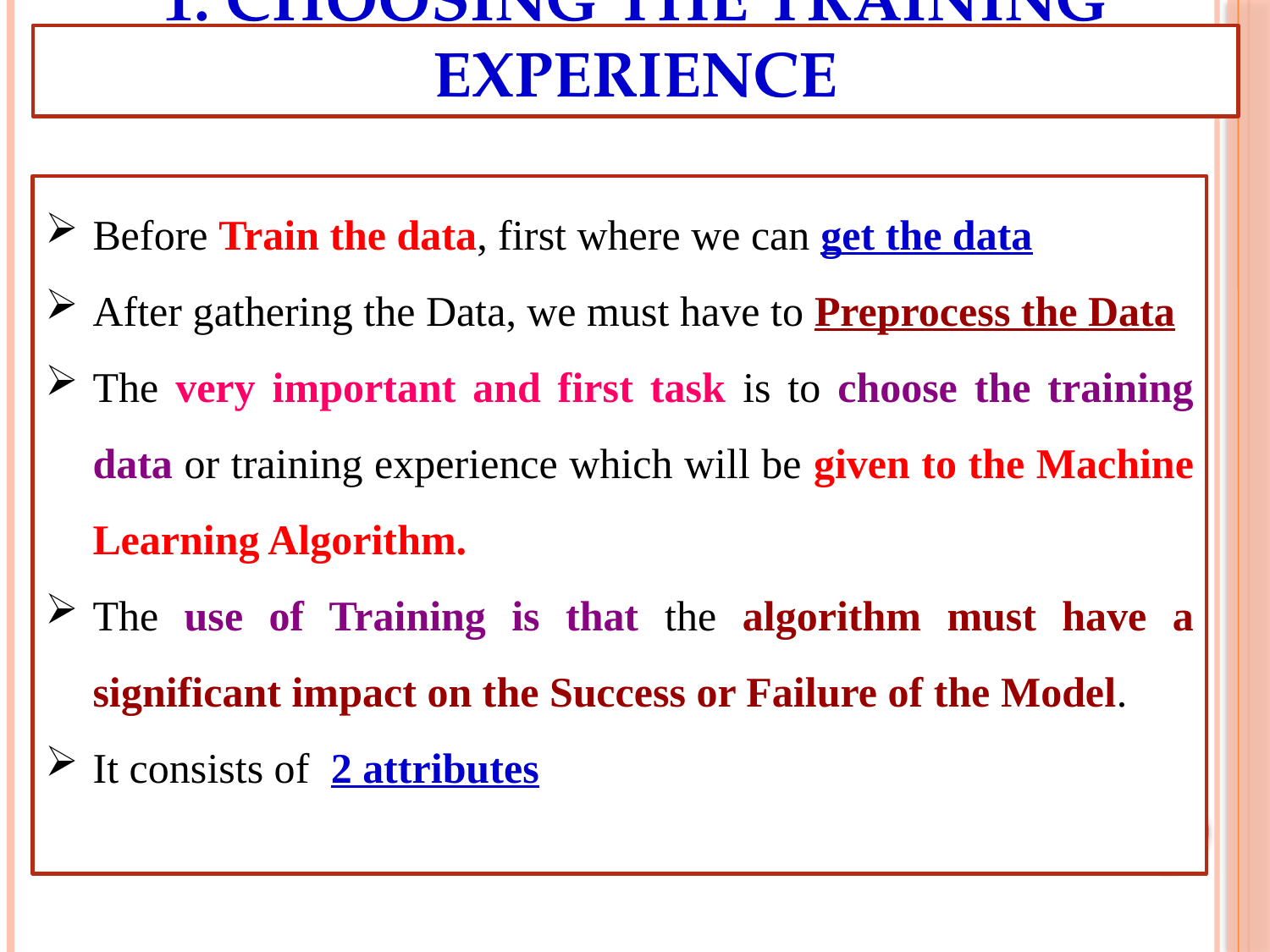

# 1. Choosing the Training Experience
Before Train the data, first where we can get the data
After gathering the Data, we must have to Preprocess the Data
The very important and first task is to choose the training data or training experience which will be given to the Machine Learning Algorithm.
The use of Training is that the algorithm must have a significant impact on the Success or Failure of the Model.
It consists of  2 attributes

18